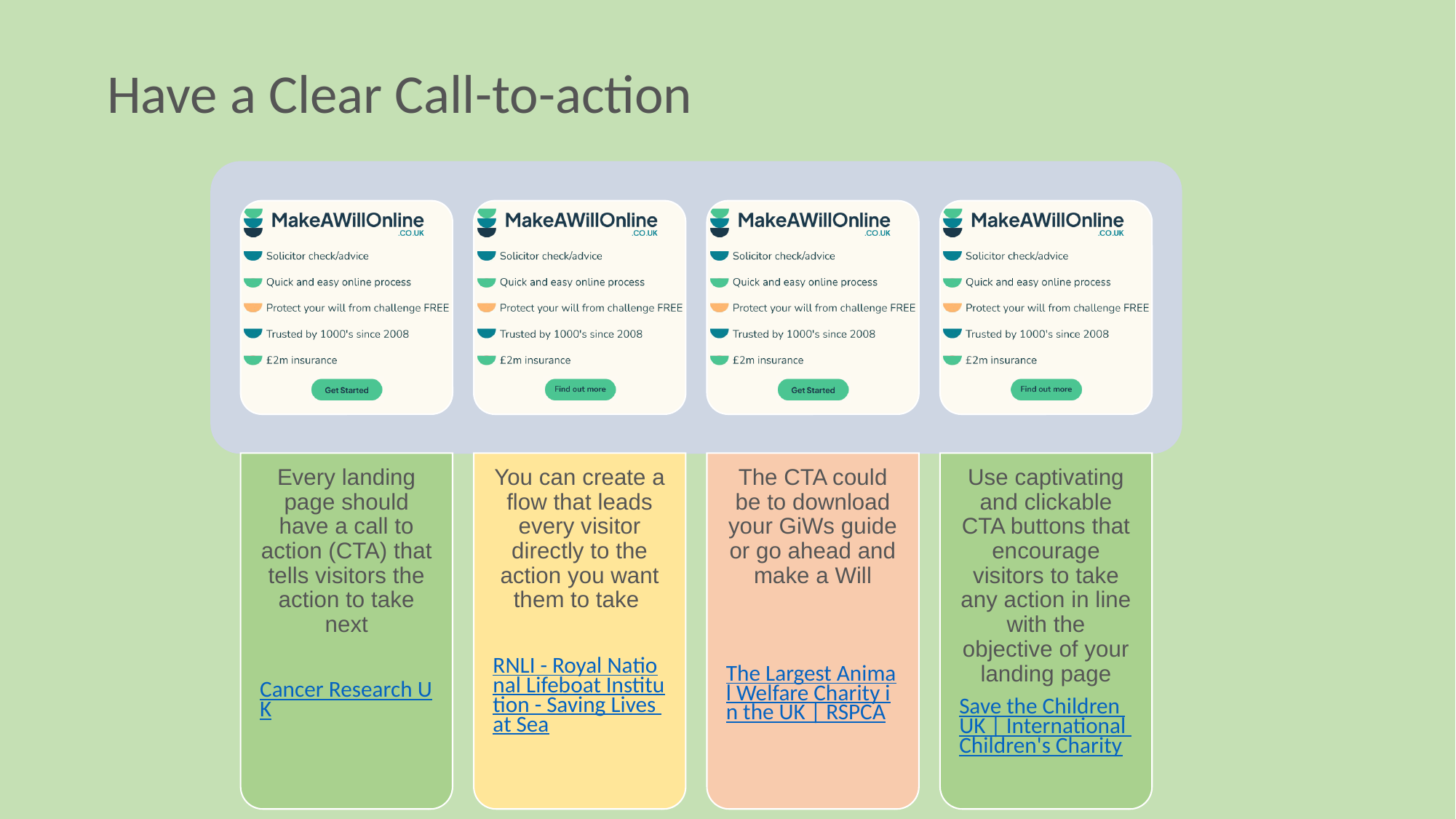

# Have a Clear Call-to-action
Every landing page should have a call to action (CTA) that tells visitors the action to take next

Cancer Research UK
You can create a flow that leads every visitor directly to the action you want them to take

RNLI - Royal National Lifeboat Institution - Saving Lives at Sea
The CTA could be to download your GiWs guide or go ahead and make a Will

The Largest Animal Welfare Charity in the UK | RSPCA
Use captivating and clickable CTA buttons that encourage visitors to take any action in line with the objective of your landing page
Save the Children UK | International Children's Charity